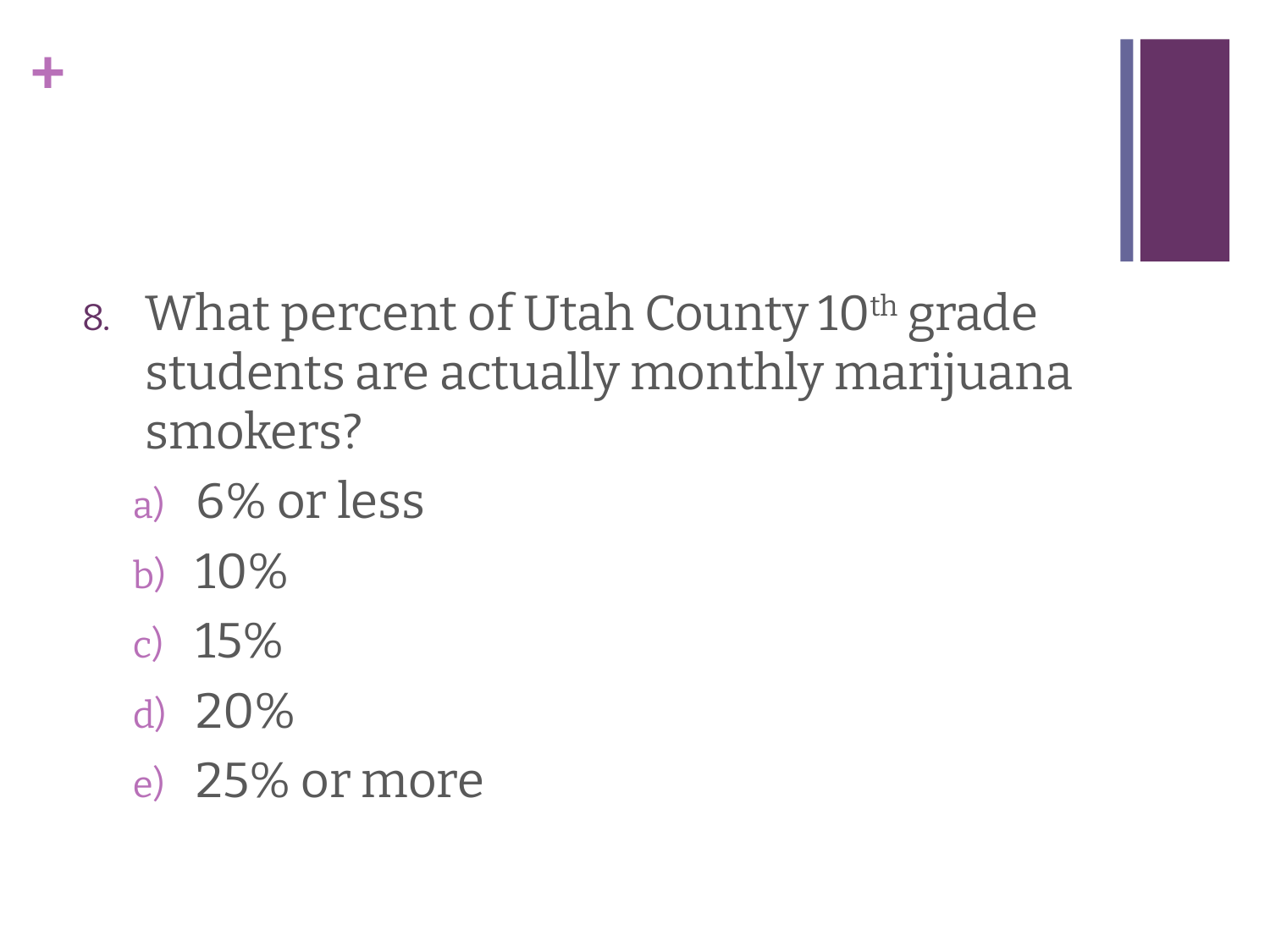

#
What percent of Utah County 10th grade students are actually monthly marijuana smokers?
6% or less
10%
15%
20%
25% or more